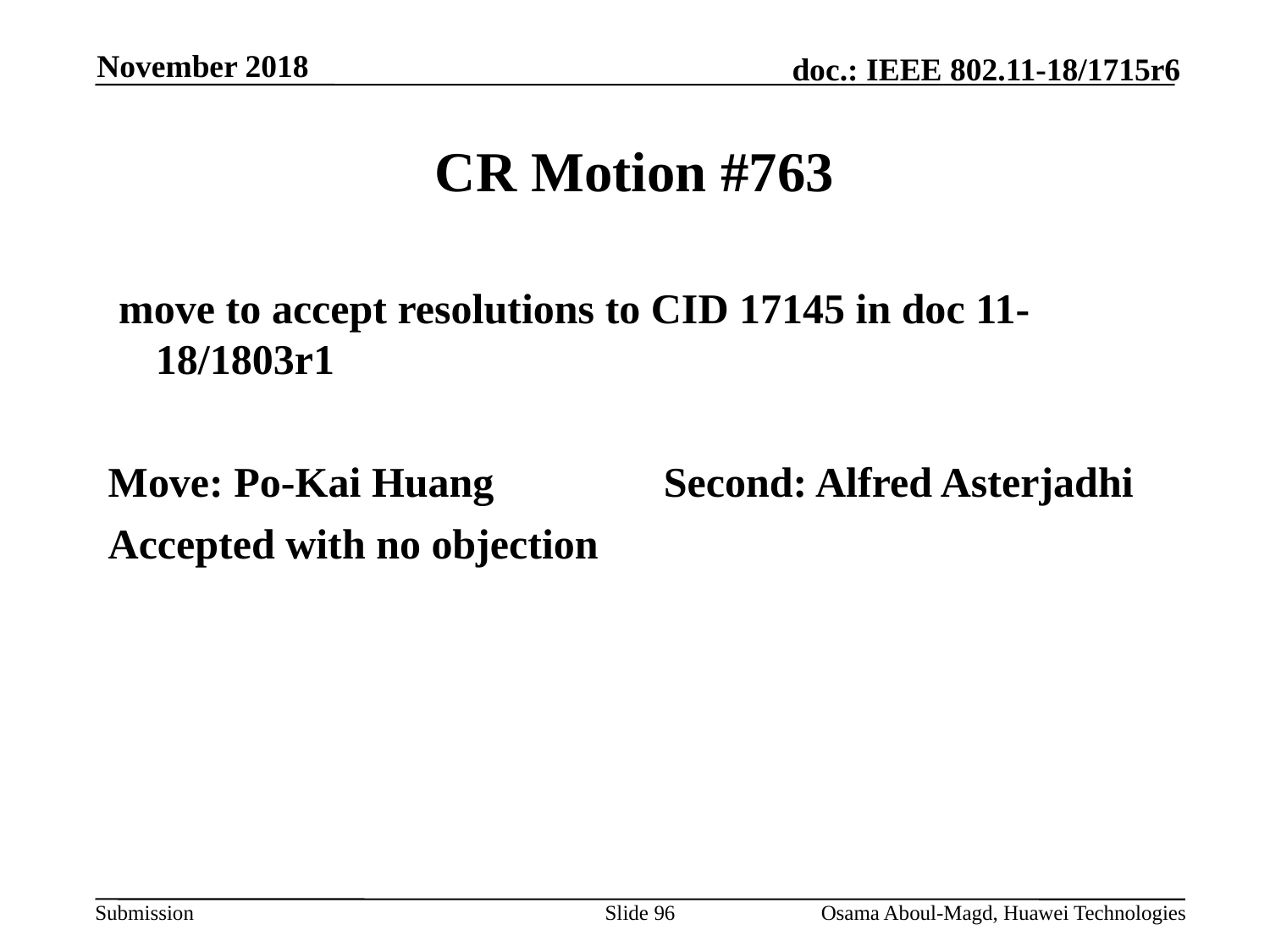

November 2018
# CR Motion #763
 move to accept resolutions to CID 17145 in doc 11-18/1803r1

Move: Po-Kai Huang		Second: Alfred Asterjadhi
Accepted with no objection

Slide 96
Osama Aboul-Magd, Huawei Technologies